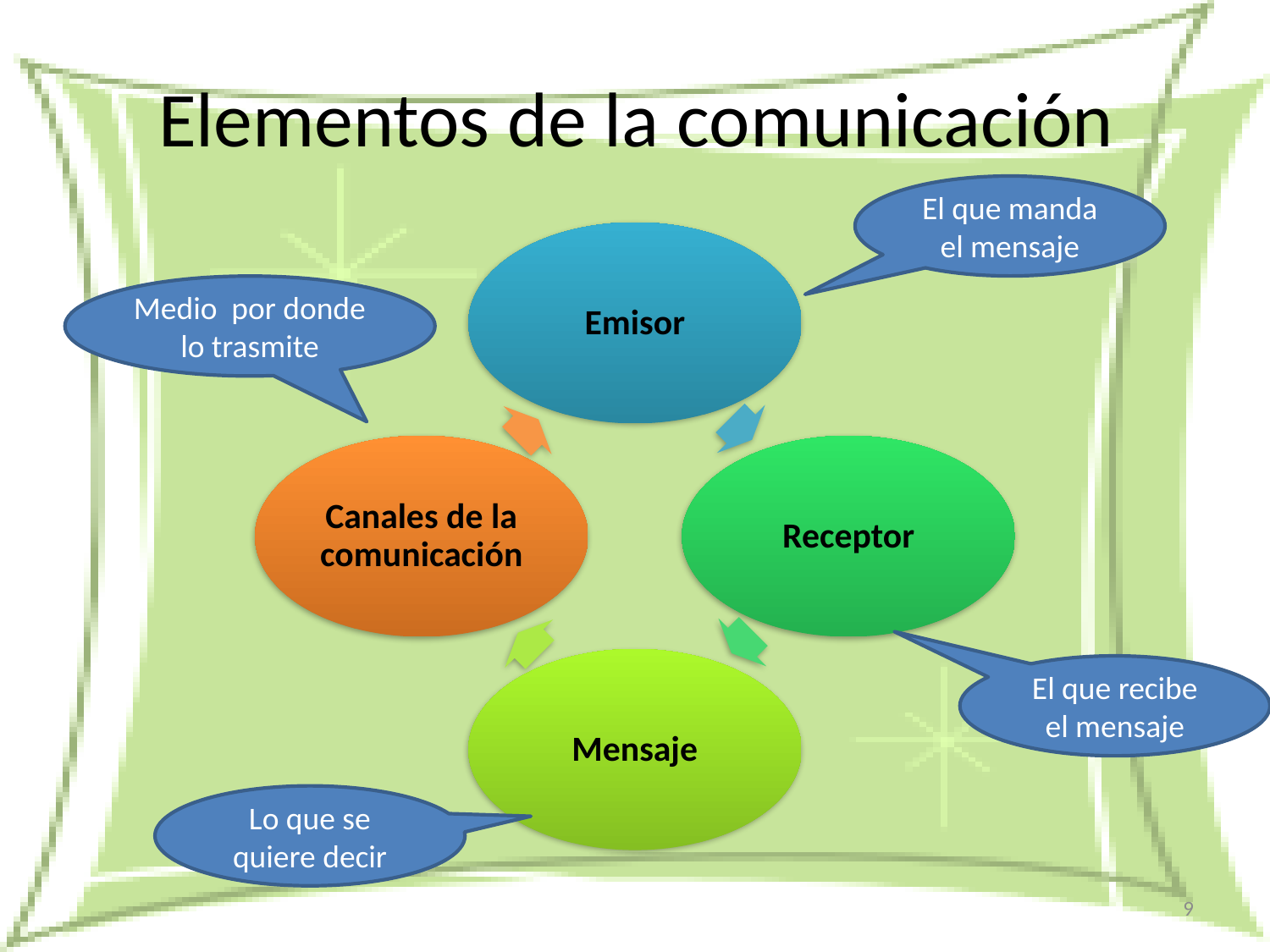

# Elementos de la comunicación
El que manda el mensaje
Emisor

Receptor

Mensaje

Canales de la comunicación

Medio  por donde lo trasmite
El que recibe el mensaje
Lo que se quiere decir
9